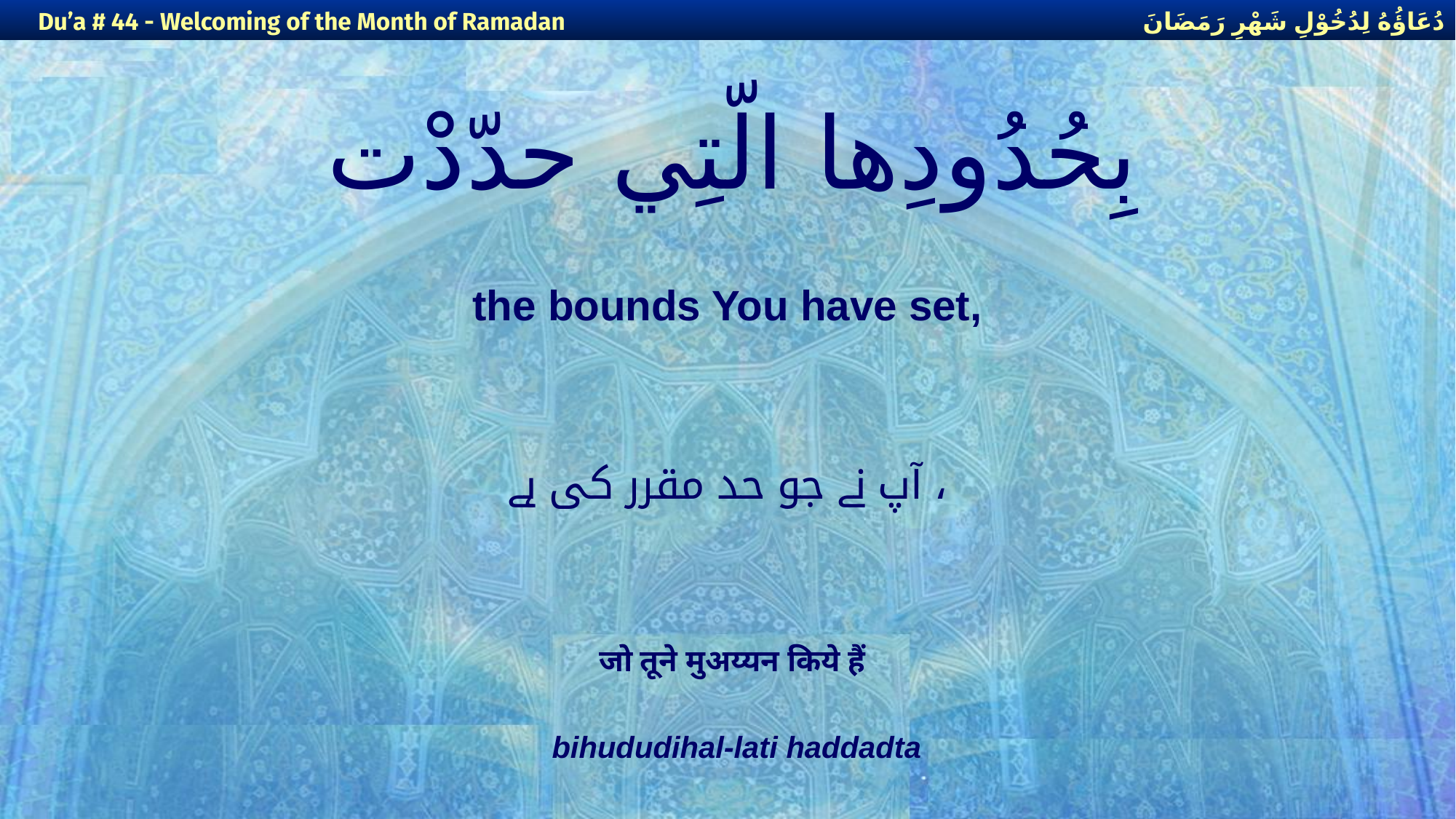

دُعَاؤُهُ لِدُخُوْلِ شَهْرِ رَمَضَانَ
دُعَاؤُهُ لِدُخُوْلِ شَهْرِ رَمَضَانَ
Du’a # 44 - Welcoming of the Month of Ramadan
Du’a # 44 - Welcoming of the Month of Ramadan
# بِحُدُودِها الّتِي حدّدْت
the bounds You have set,

آپ نے جو حد مقرر کی ہے ،

जो तूने मुअय्यन किये हैं
bihududihal-lati haddadta